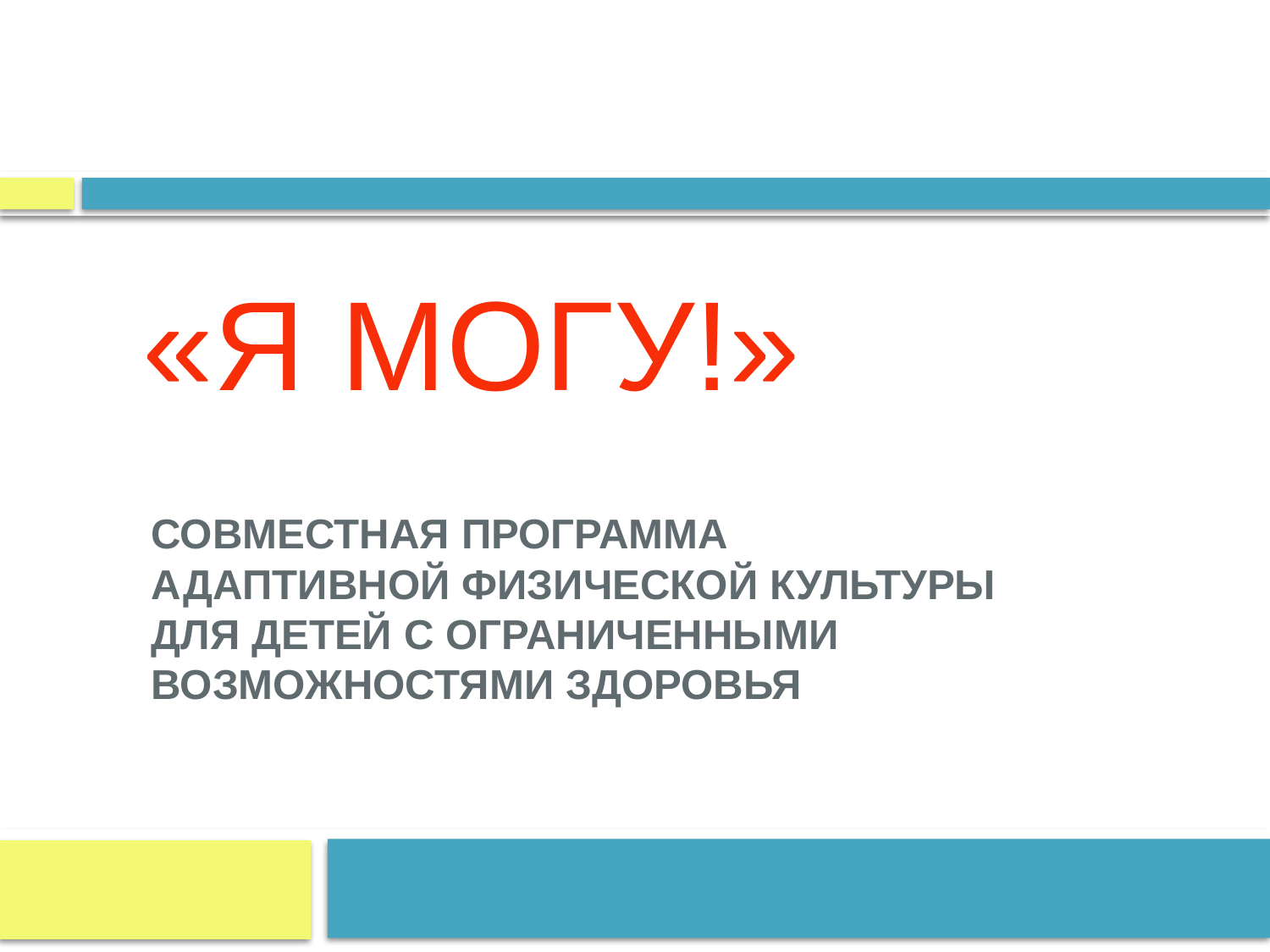

# «Я МОГУ!»
СОВМЕСТНАЯ ПРОГРАММА АДАПТИВНОЙ ФИЗИЧЕСКОЙ КУЛЬТУРЫ ДЛЯ ДЕТЕЙ С ОГРАНИЧЕННЫМИ ВОЗМОЖНОСТЯМИ ЗДОРОВЬЯ